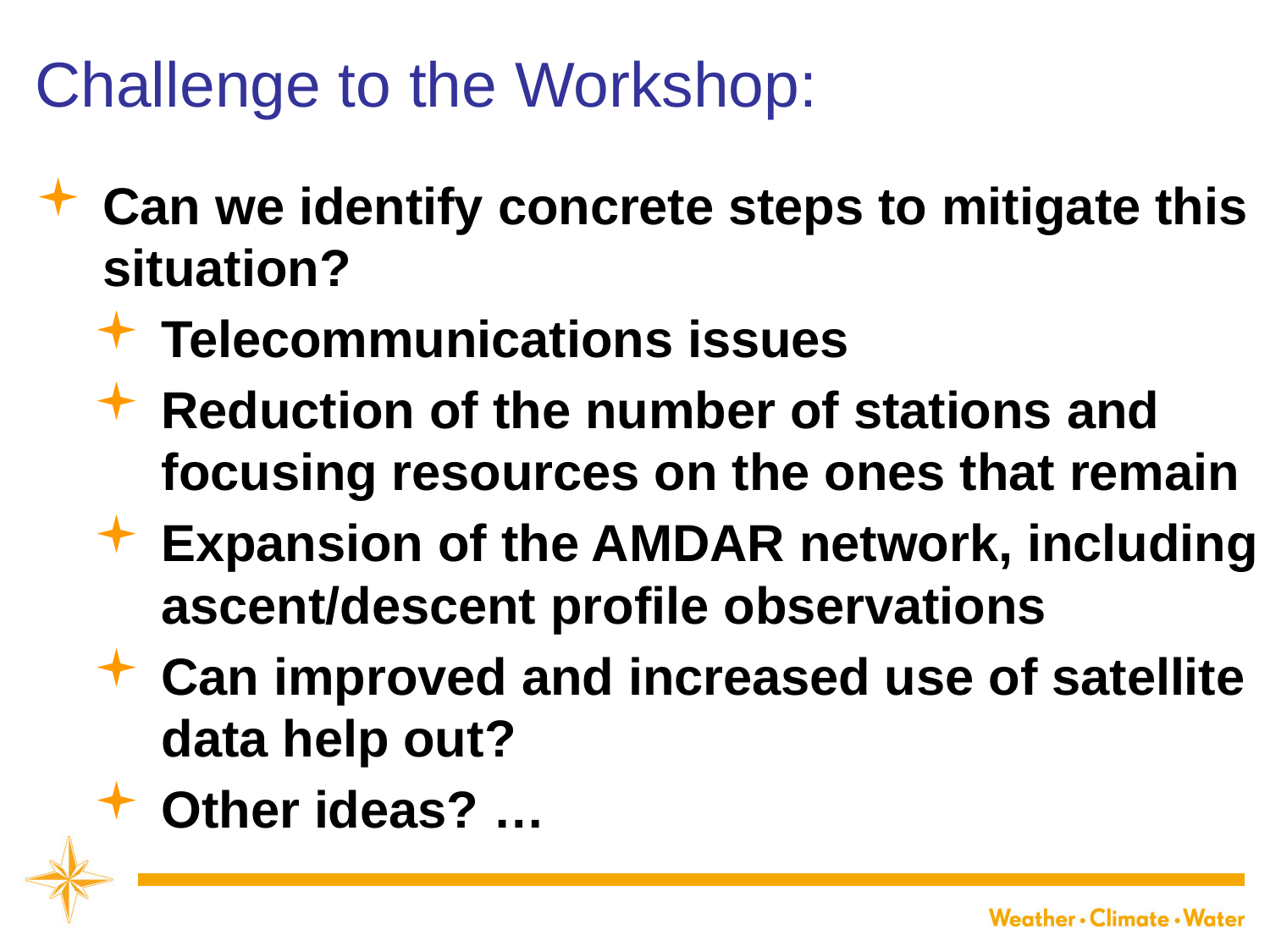

# Challenge to the Workshop:
Can we identify concrete steps to mitigate this situation?
Telecommunications issues
Reduction of the number of stations and focusing resources on the ones that remain
Expansion of the AMDAR network, including ascent/descent profile observations
Can improved and increased use of satellite data help out?
Other ideas? …